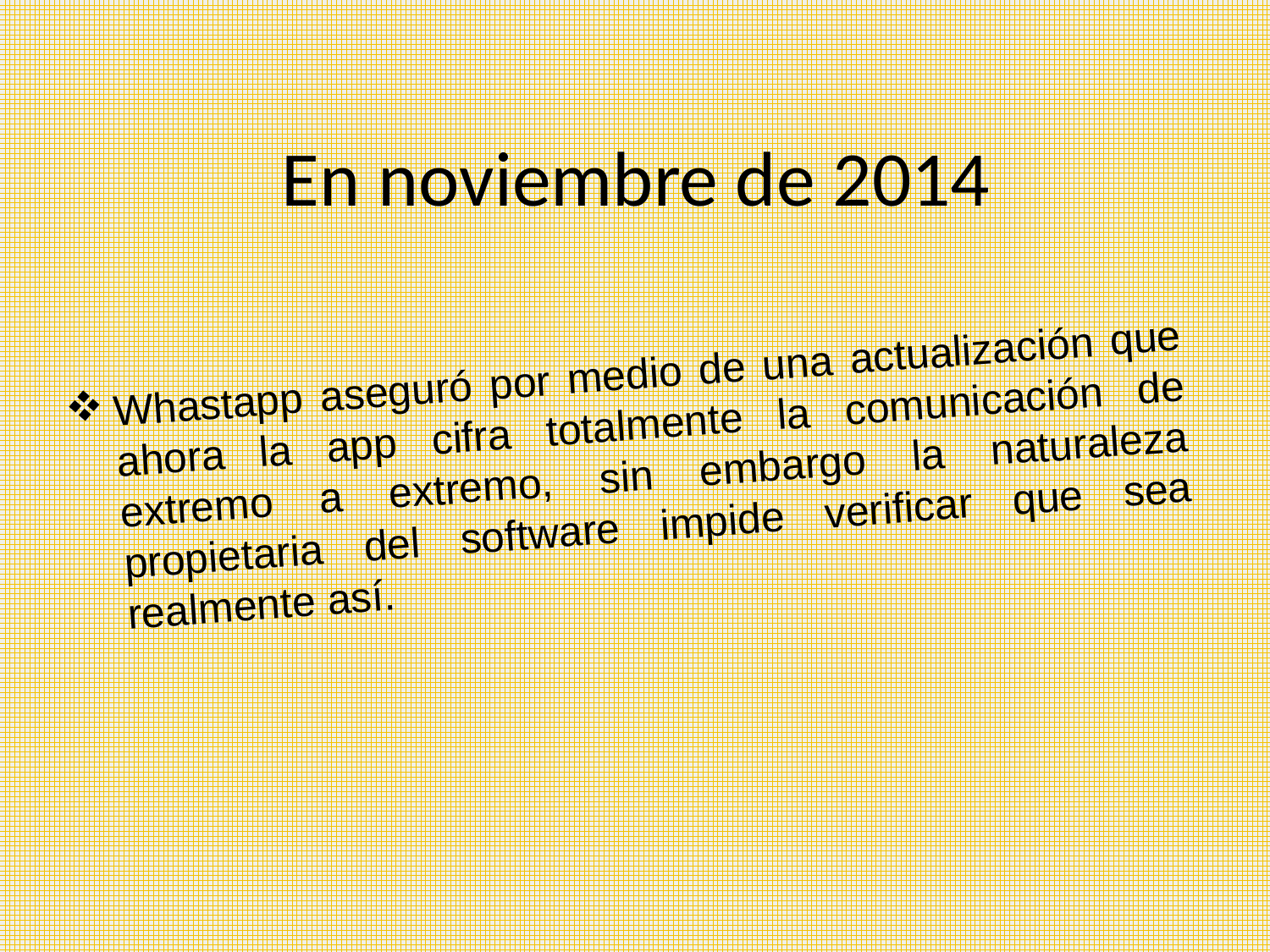

# En noviembre de 2014

Whastapp aseguró por medio de una actualización que ahora la app cifra totalmente la comunicación de extremo a extremo, sin embargo la naturaleza propietaria del software impide verificar que sea realmente así.